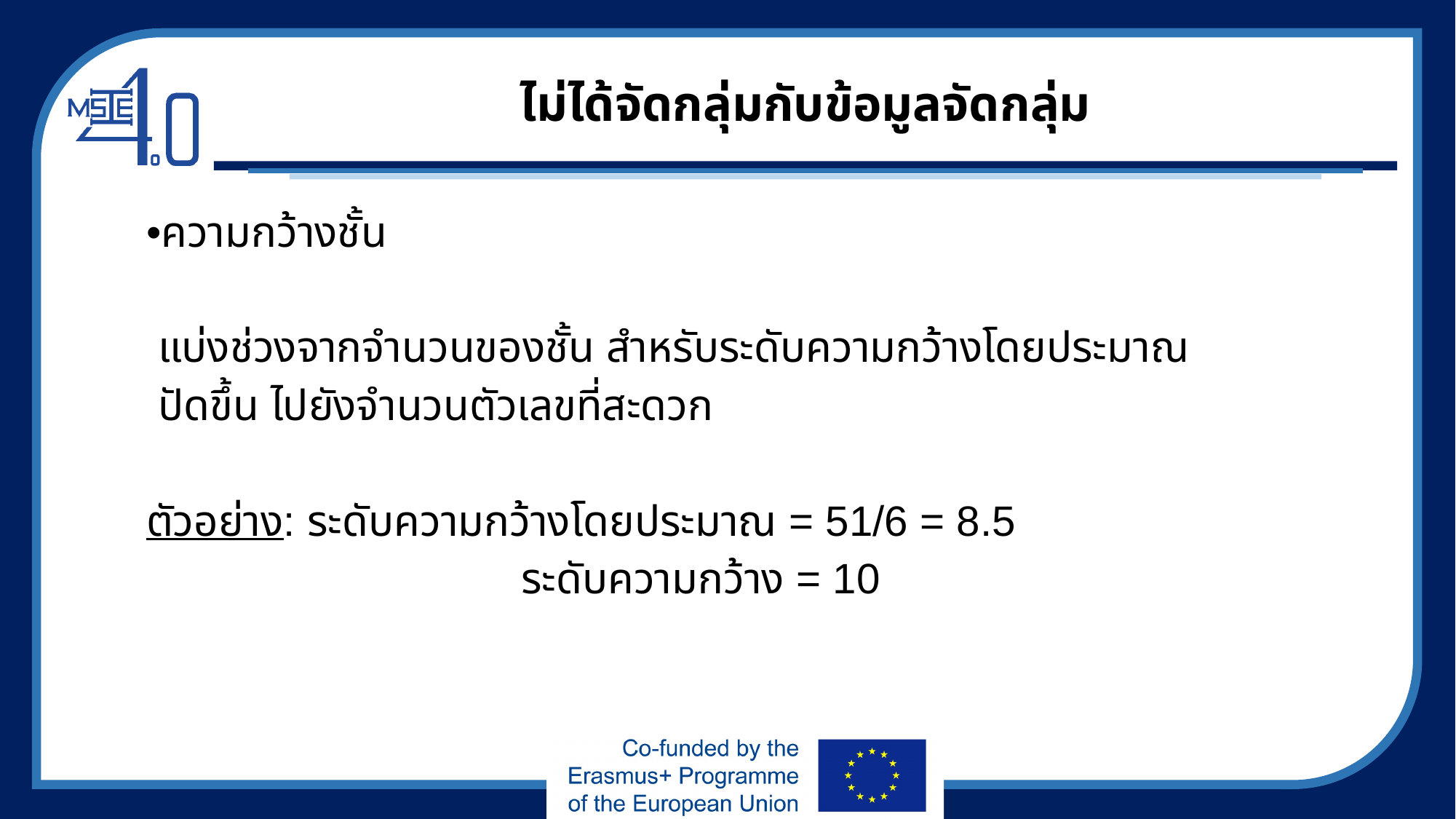

# ไม่ได้จัดกลุ่มกับข้อมูลจัดกลุ่ม
•ความกว้างชั้น

 แบ่งช่วงจากจำนวนของชั้น สำหรับระดับความกว้างโดยประมาณ
 ปัดขึ้น ไปยังจำนวนตัวเลขที่สะดวก

ตัวอย่าง: ระดับความกว้างโดยประมาณ = 51/6 = 8.5
 			    ระดับความกว้าง = 10